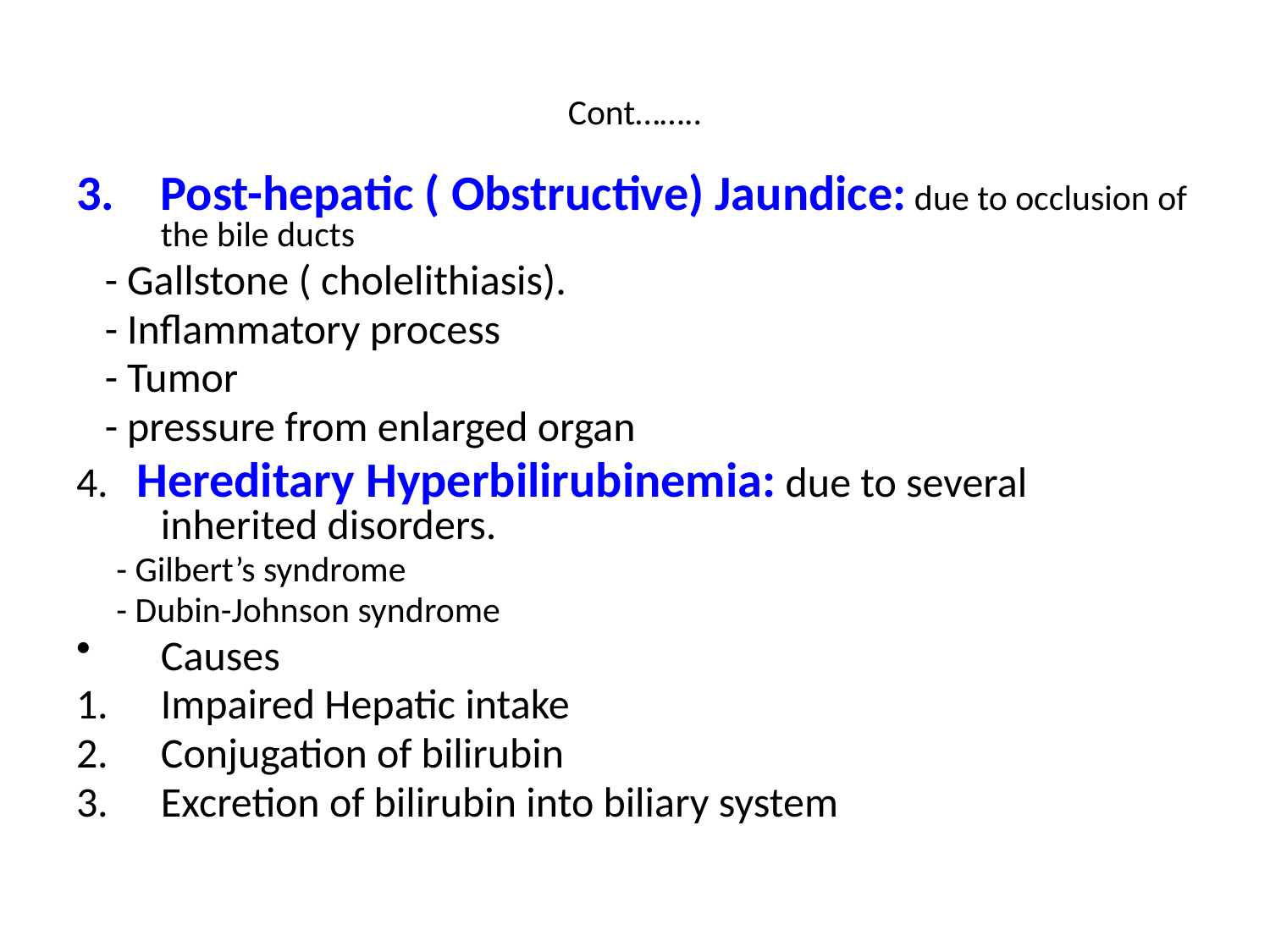

# Cont……..
Post-hepatic ( Obstructive) Jaundice: due to occlusion of the bile ducts
   - Gallstone ( cholelithiasis).
   - Inflammatory process
   - Tumor
   - pressure from enlarged organ
4.   Hereditary Hyperbilirubinemia: due to several inherited disorders.
     - Gilbert’s syndrome
     - Dubin-Johnson syndrome
Causes
Impaired Hepatic intake
Conjugation of bilirubin
Excretion of bilirubin into biliary system